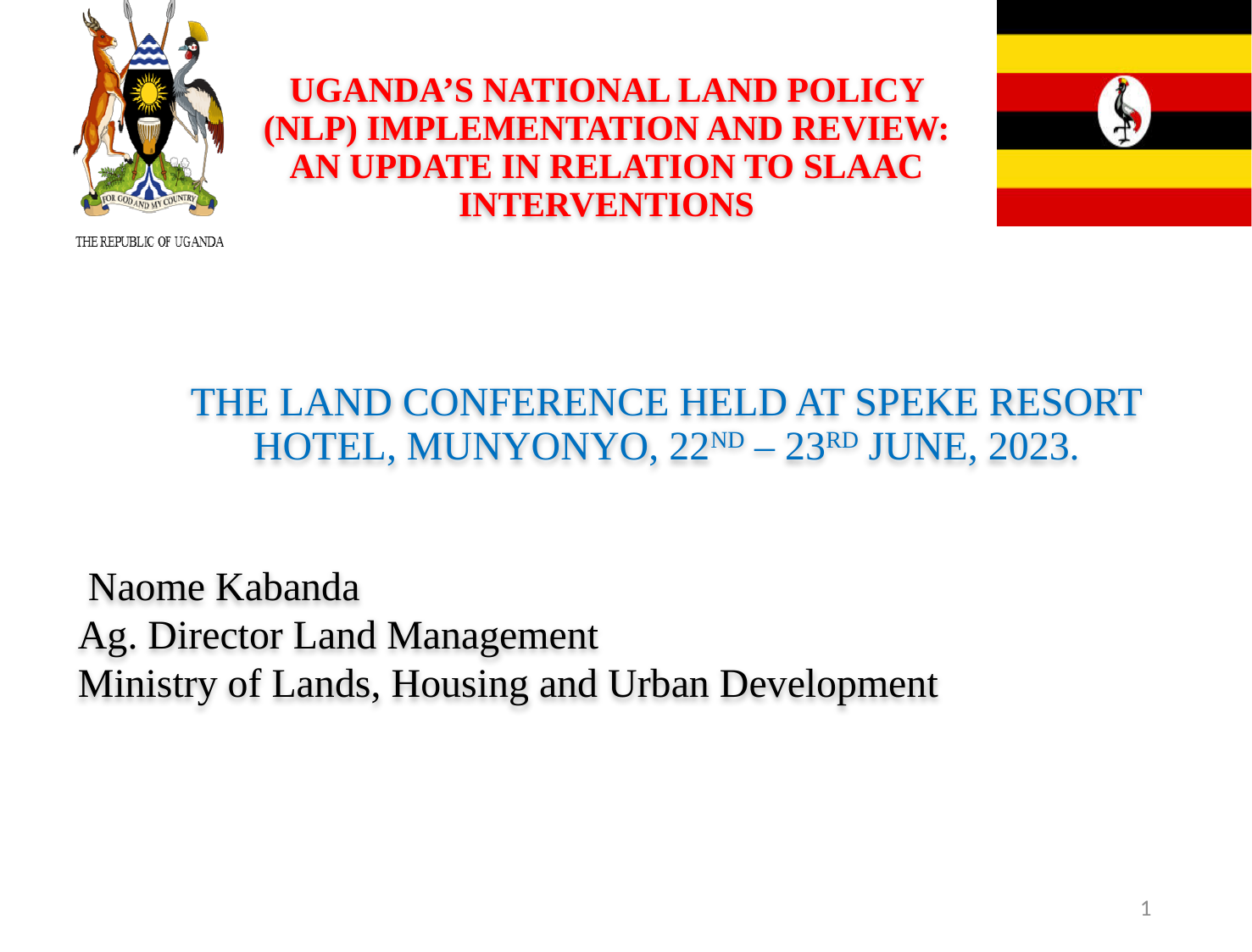

# UGANDA’S NATIONAL LAND POLICY (NLP) IMPLEMENTATION AND REVIEW: AN UPDATE IN RELATION TO SLAAC INTERVENTIONS

THE LAND CONFERENCE HELD AT SPEKE RESORT HOTEL, MUNYONYO, 22ND – 23RD JUNE, 2023.

 Naome Kabanda
Ag. Director Land Management
Ministry of Lands, Housing and Urban Development

1